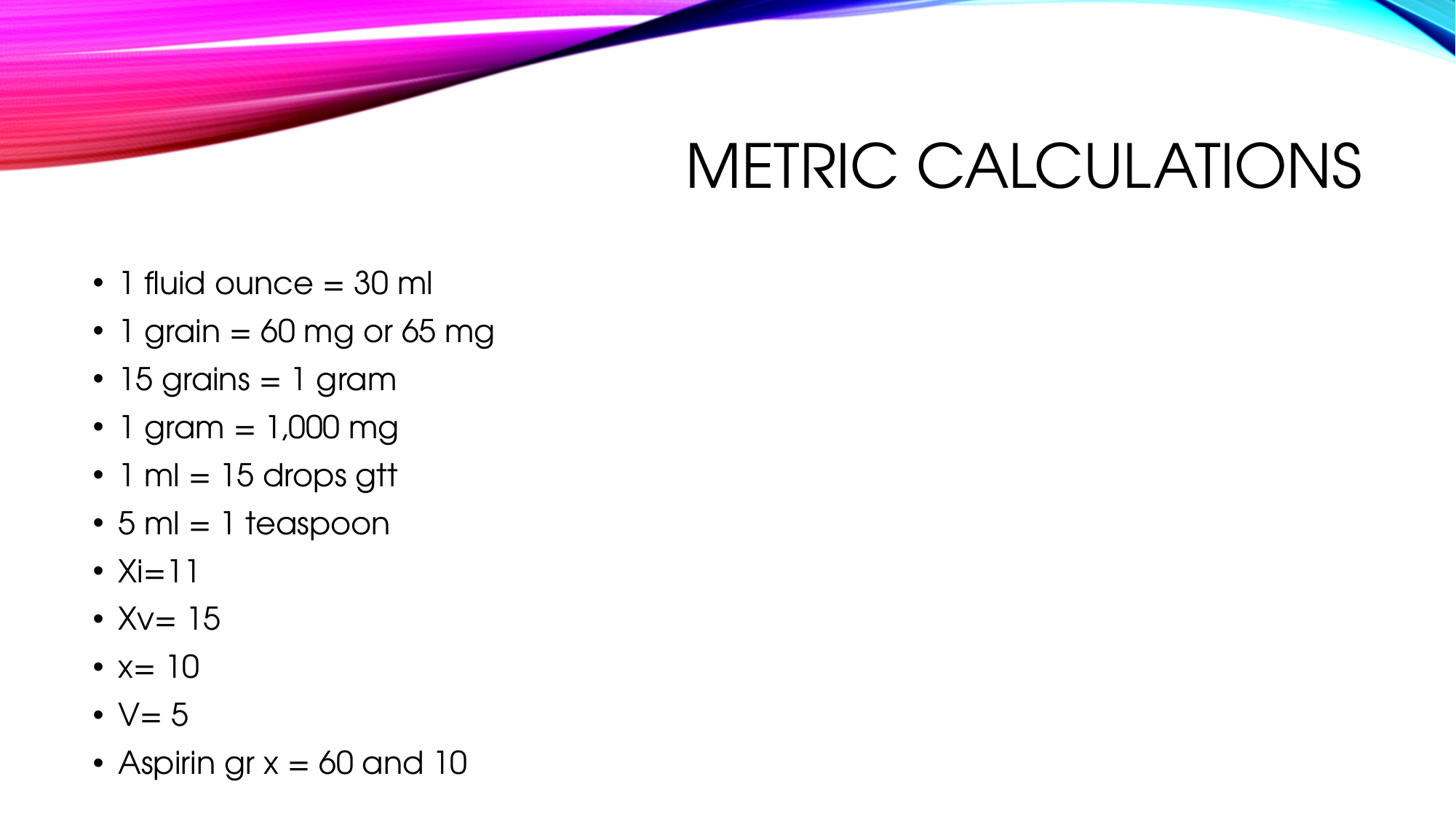

# Metric calculations
1 fluid ounce = 30 ml
1 grain = 60 mg or 65 mg
15 grains = 1 gram
1 gram = 1,000 mg
1 ml = 15 drops gtt
5 ml = 1 teaspoon
Xi=11
Xv= 15
x= 10
V= 5
Aspirin gr x = 60 and 10